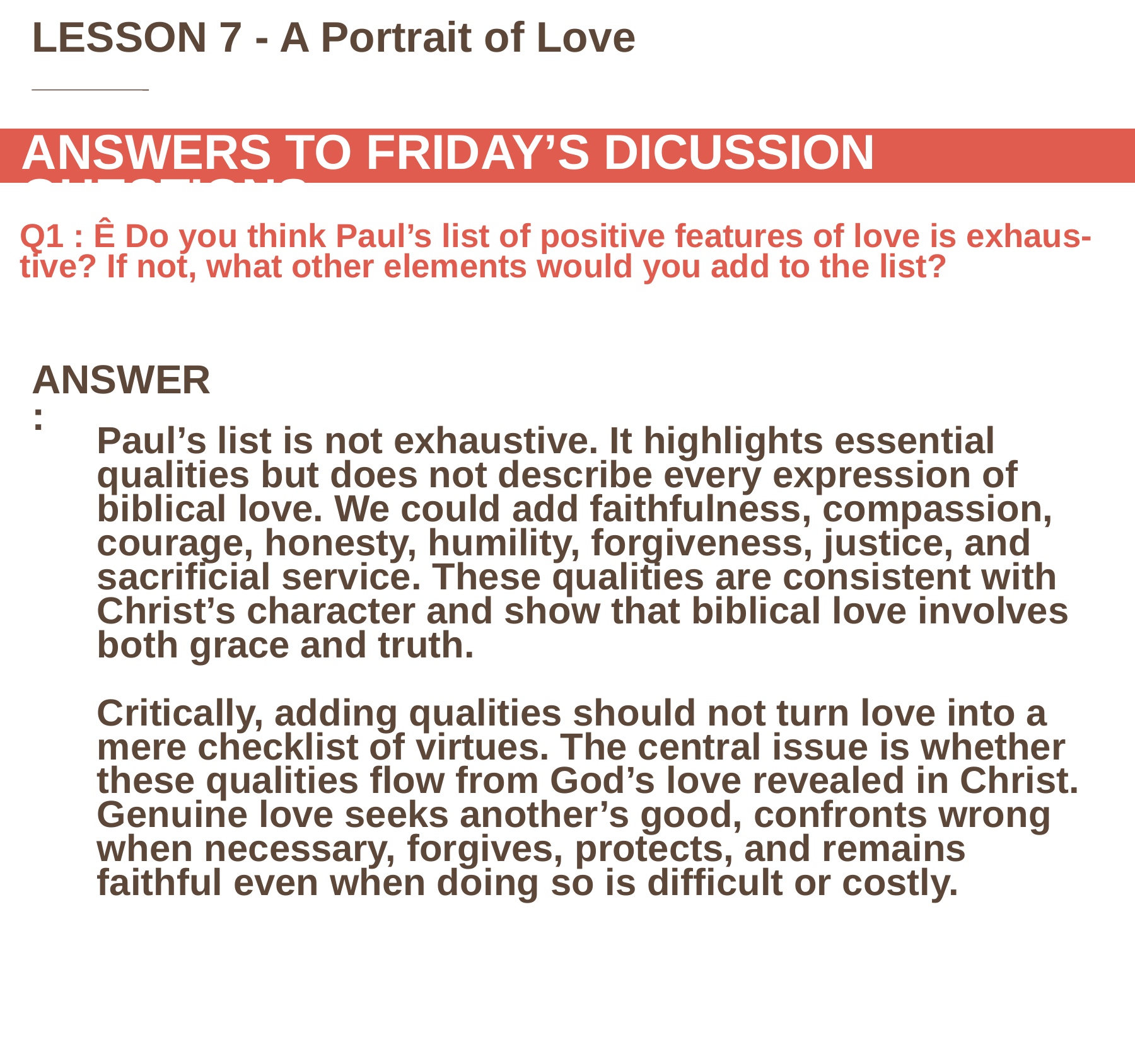

LESSON 7 - A Portrait of Love

ANSWERS TO FRIDAY’S DICUSSION QUESTIONS:
Q1 : Ê Do you think Paul’s list of positive features of love is exhaus-tive? If not, what other elements would you add to the list?
ANSWER:
Paul’s list is not exhaustive. It highlights essential qualities but does not describe every expression of biblical love. We could add faithfulness, compassion, courage, honesty, humility, forgiveness, justice, and sacrificial service. These qualities are consistent with Christ’s character and show that biblical love involves both grace and truth.

Critically, adding qualities should not turn love into a mere checklist of virtues. The central issue is whether these qualities flow from God’s love revealed in Christ. Genuine love seeks another’s good, confronts wrong when necessary, forgives, protects, and remains faithful even when doing so is difficult or costly.